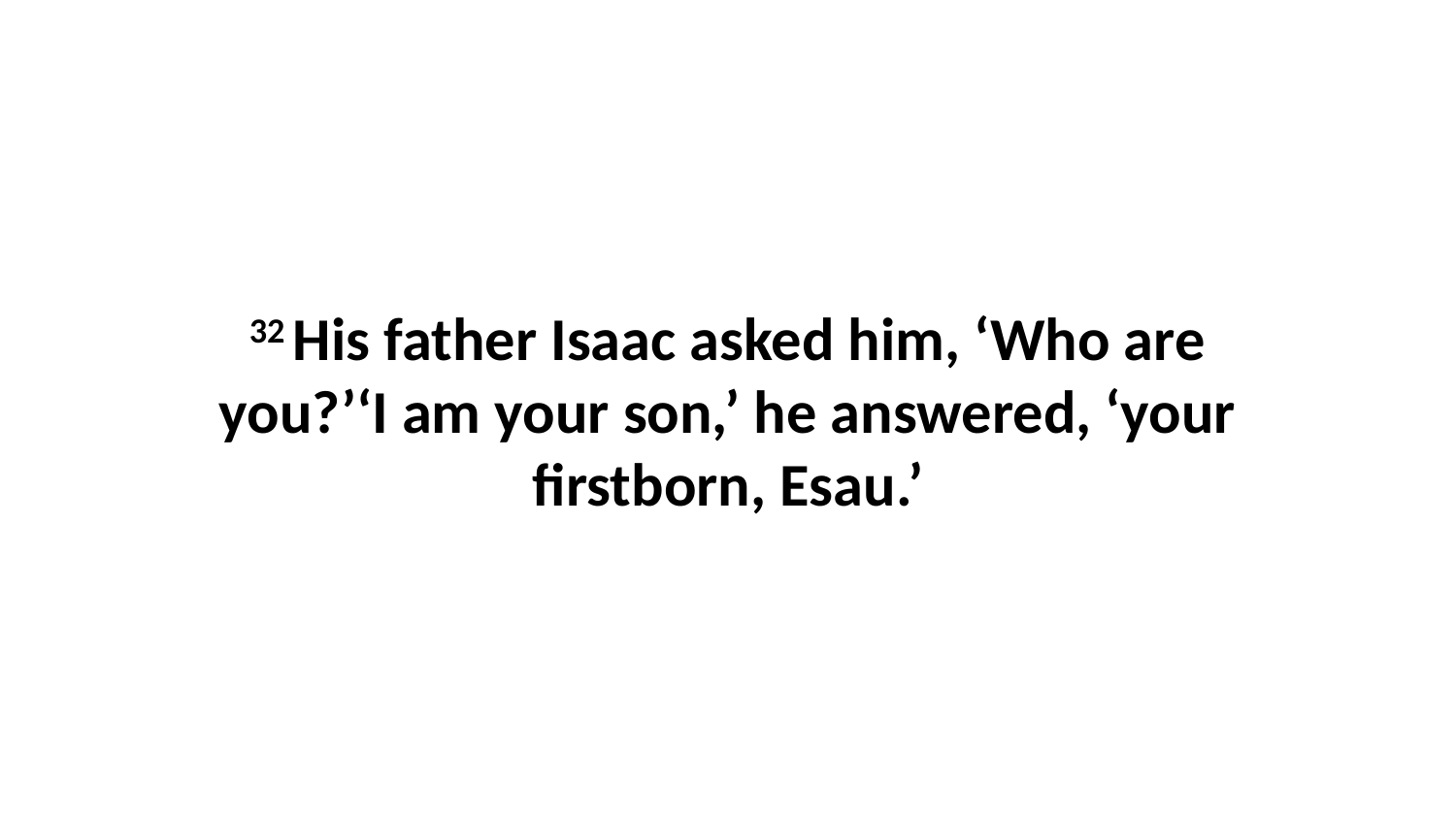

32 His father Isaac asked him, ‘Who are you?’‘I am your son,’ he answered, ‘your firstborn, Esau.’